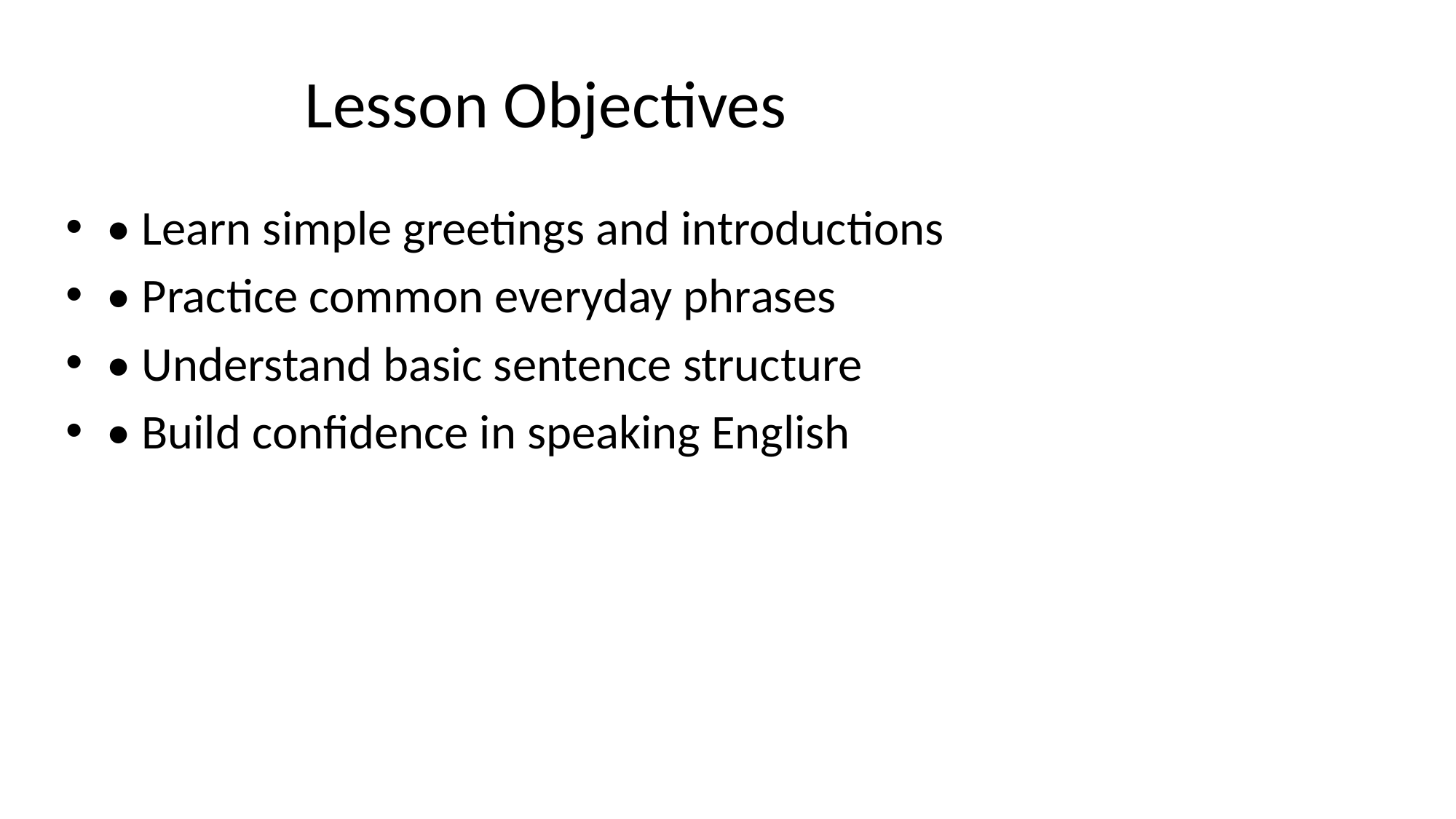

# Lesson Objectives
• Learn simple greetings and introductions
• Practice common everyday phrases
• Understand basic sentence structure
• Build confidence in speaking English